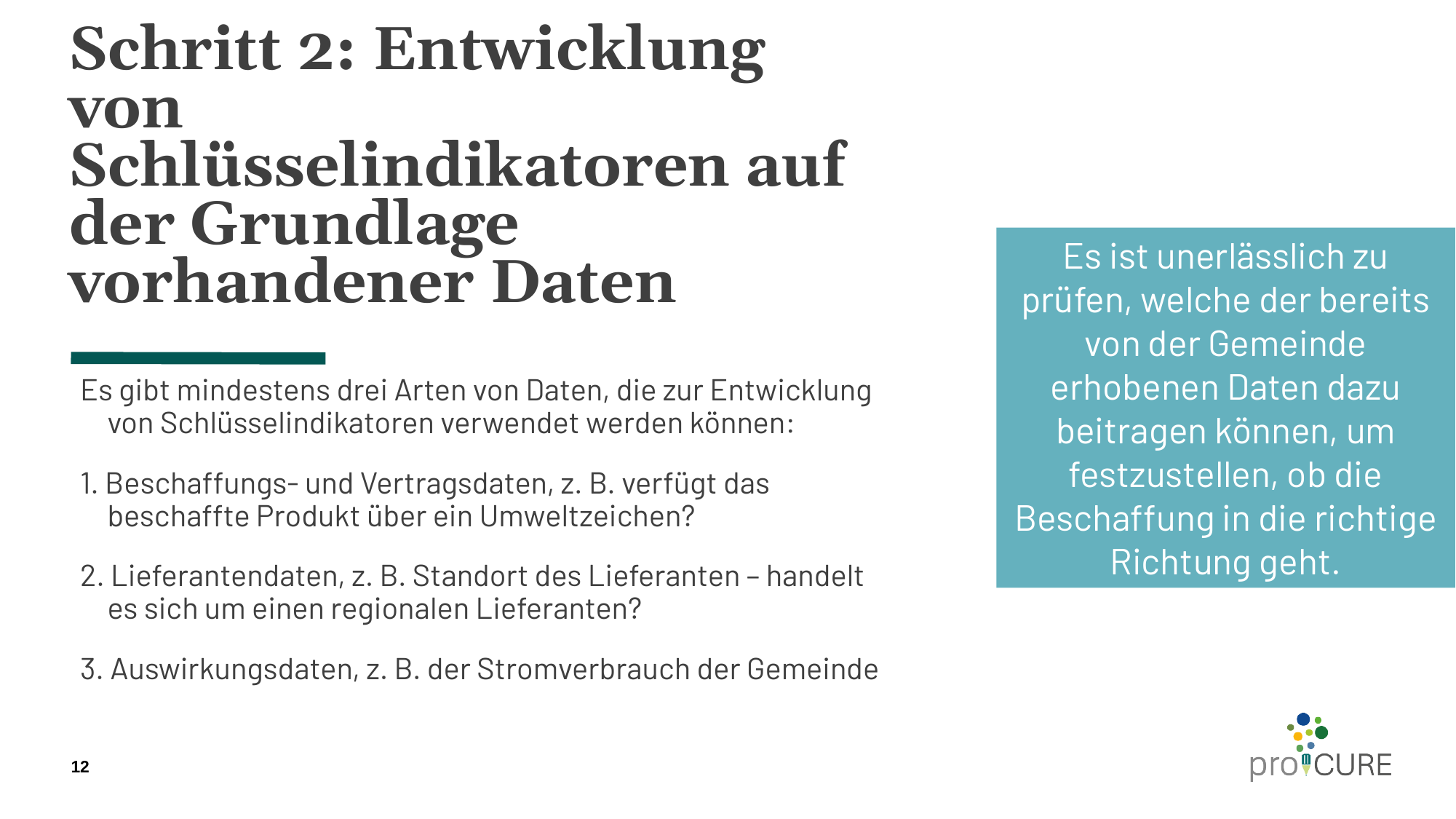

# Schritt 2: Entwicklung von Schlüsselindikatoren auf der Grundlage vorhandener Daten
Es ist unerlässlich zu prüfen, welche der bereits von der Gemeinde erhobenen Daten dazu beitragen können, um festzustellen, ob die Beschaffung in die richtige Richtung geht.
Es gibt mindestens drei Arten von Daten, die zur Entwicklung von Schlüsselindikatoren verwendet werden können:
1. Beschaffungs- und Vertragsdaten, z. B. verfügt das beschaffte Produkt über ein Umweltzeichen?
2. Lieferantendaten, z. B. Standort des Lieferanten – handelt es sich um einen regionalen Lieferanten?
3. Auswirkungsdaten, z. B. der Stromverbrauch der Gemeinde
12